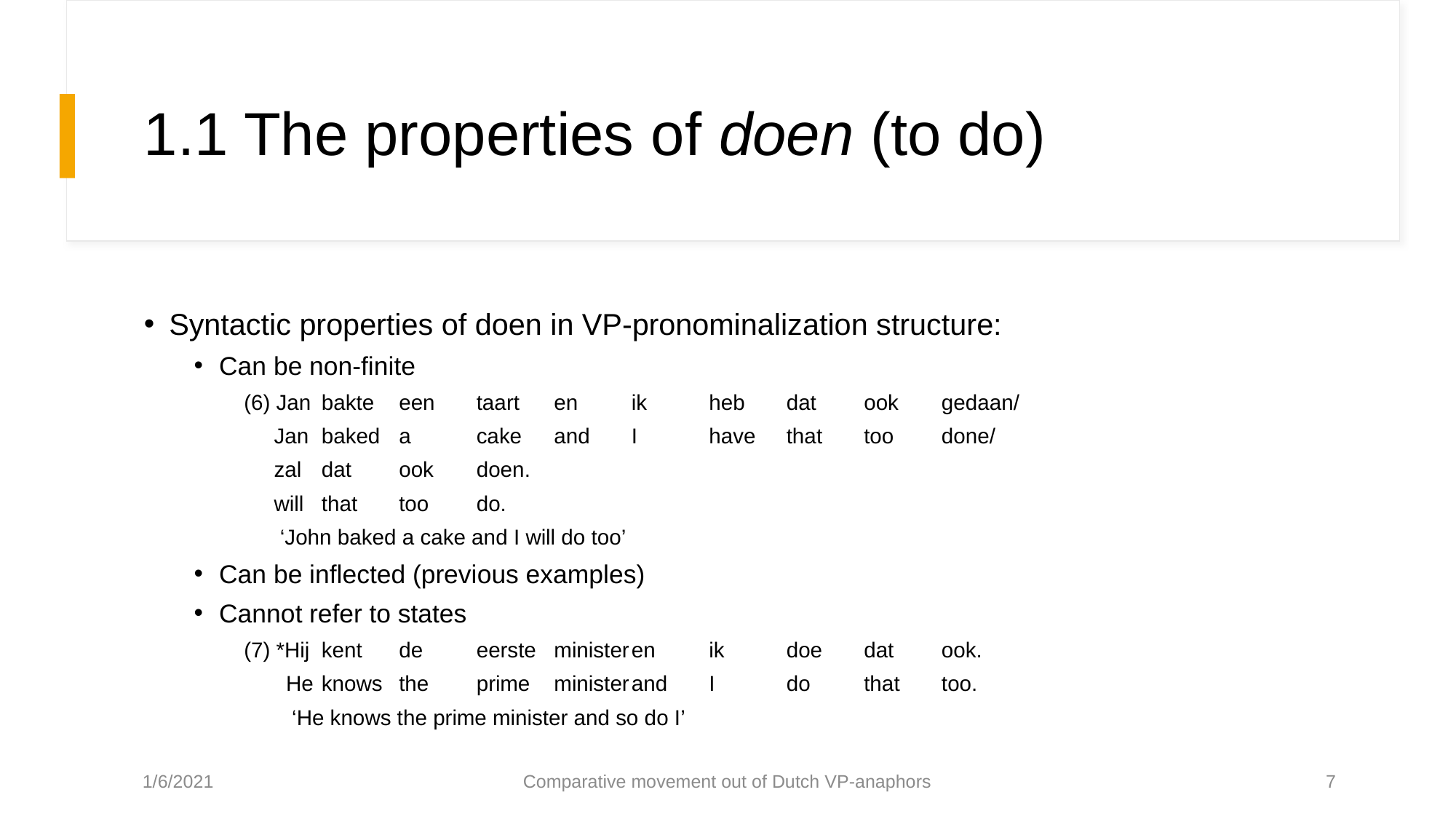

# 1.1 The properties of doen (to do)
Syntactic properties of doen in VP-pronominalization structure:
Can be non-finite
(6) Jan	bakte	een	taart	en	ik	heb	dat	ook	gedaan/
     Jan	baked	a	cake	and	I	have	that	too	done/
     zal	dat	ook	doen.
     will	that	too	do.
      ‘John baked a cake and I will do too’
Can be inflected (previous examples)
Cannot refer to states
(7) *Hij	kent	de	eerste	minister	en	ik	doe	dat	ook.
       He	knows	the	prime	minister	and	I	do	that	too.
        ‘He knows the prime minister and so do I’

1/6/2021
Comparative movement out of Dutch VP-anaphors
7